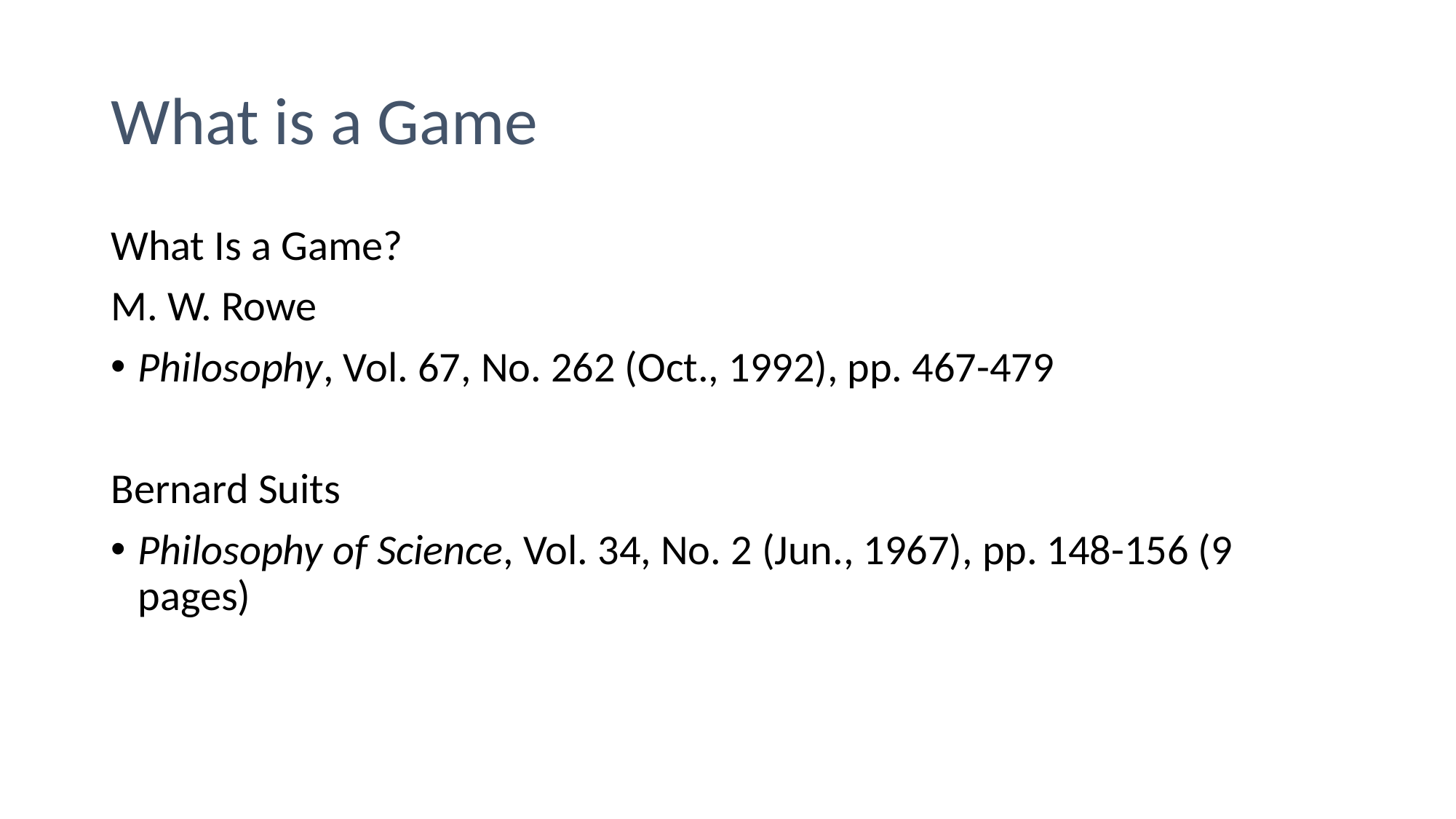

# What is a Game
What Is a Game?
M. W. Rowe
Philosophy, Vol. 67, No. 262 (Oct., 1992), pp. 467-479

Bernard Suits
Philosophy of Science, Vol. 34, No. 2 (Jun., 1967), pp. 148-156 (9 pages)